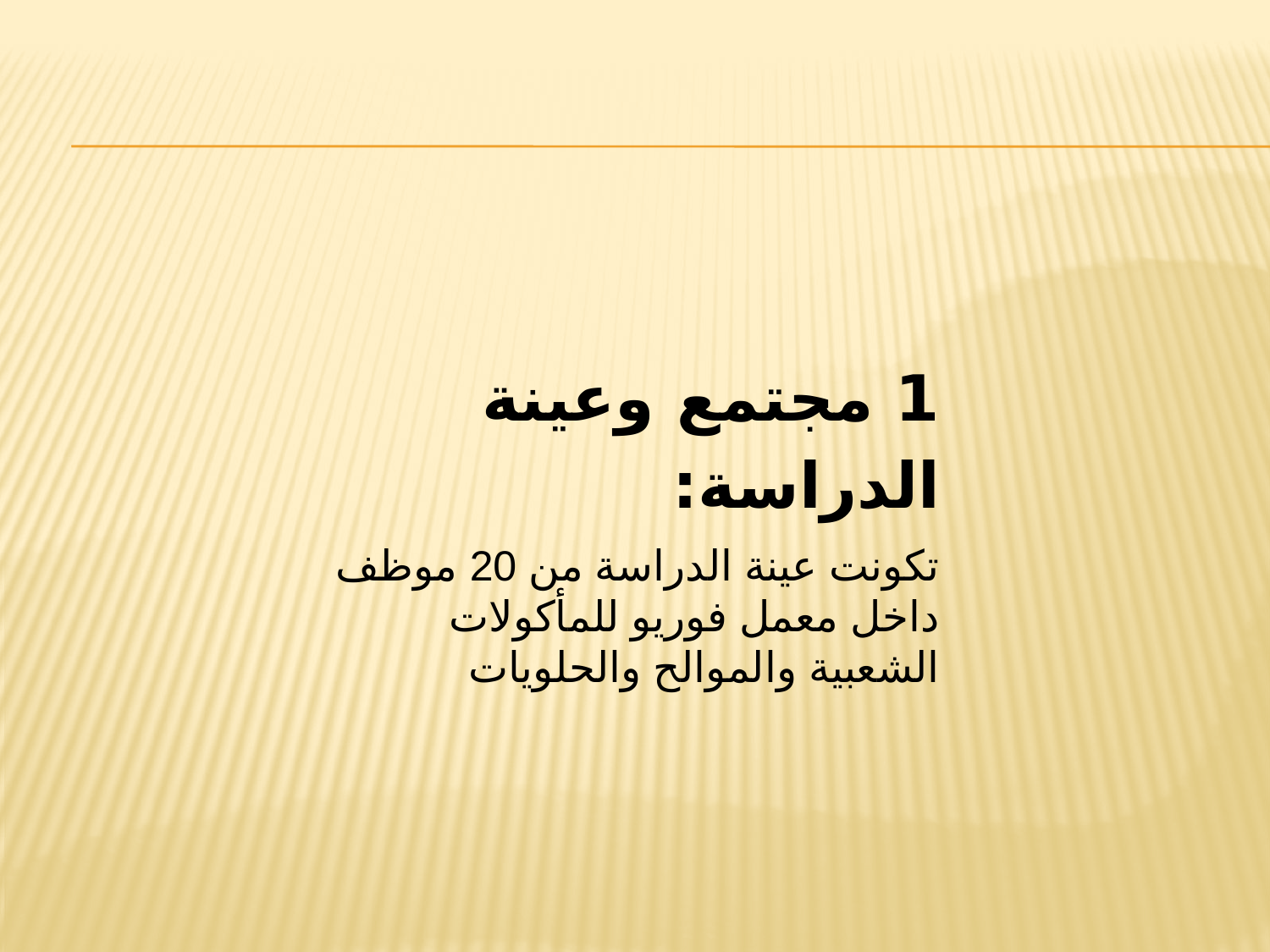

1 مجتمع وعينة الدراسة:
تكونت عينة الدراسة من 20 موظف داخل معمل فوريو للمأكولات الشعبية والموالح والحلويات